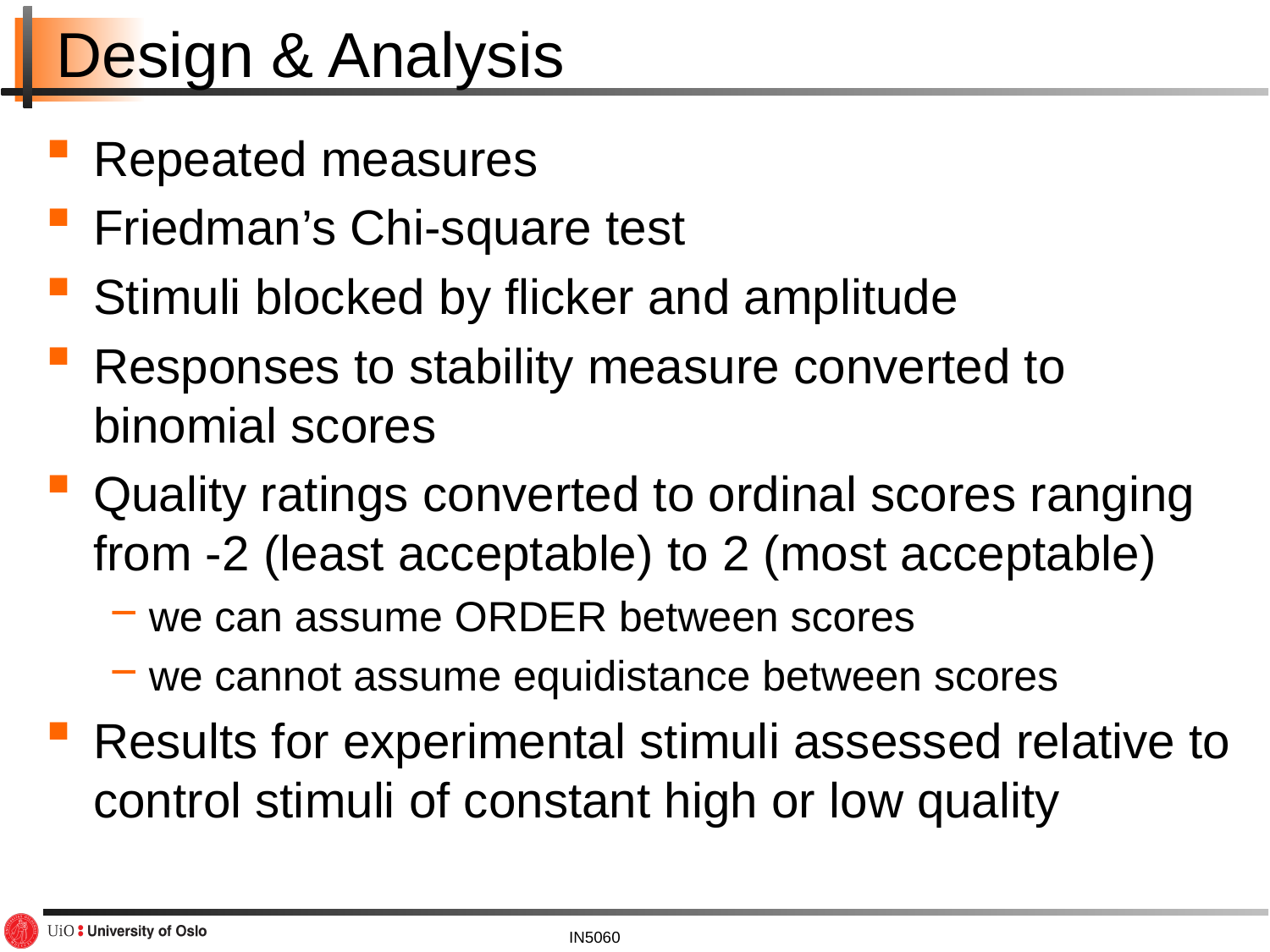

# Design & Analysis
Repeated measures
Friedman’s Chi-square test
Stimuli blocked by flicker and amplitude
Responses to stability measure converted to binomial scores
Quality ratings converted to ordinal scores ranging from -2 (least acceptable) to 2 (most acceptable)
we can assume ORDER between scores
we cannot assume equidistance between scores
Results for experimental stimuli assessed relative to control stimuli of constant high or low quality